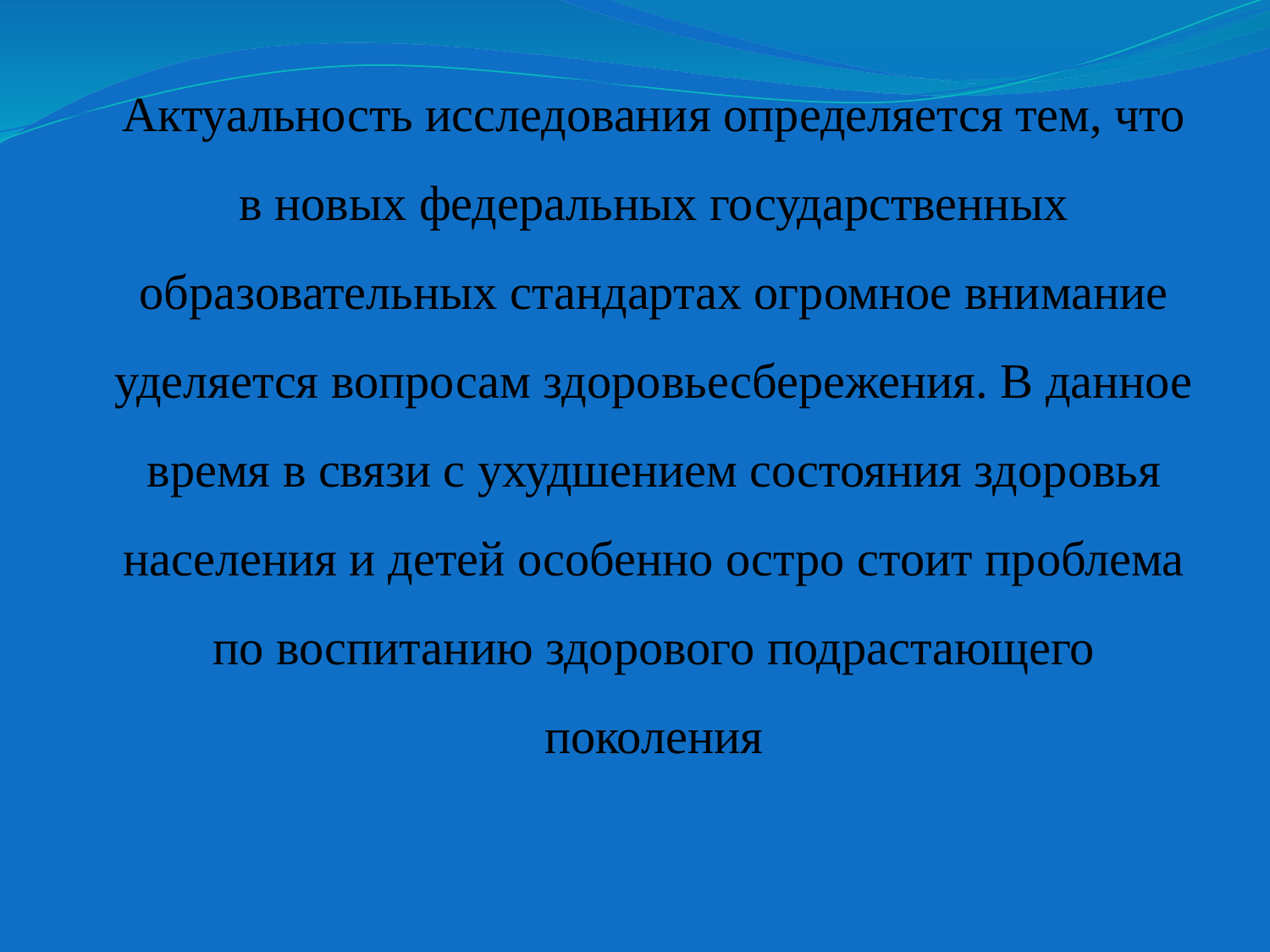

Актуальность исследования определяется тем, что в новых федеральных государственных образовательных стандартах огромное внимание уделяется вопросам здоровьесбережения. В данное время в связи с ухудшением состояния здоровья населения и детей особенно остро стоит проблема по воспитанию здорового подрастающего поколения